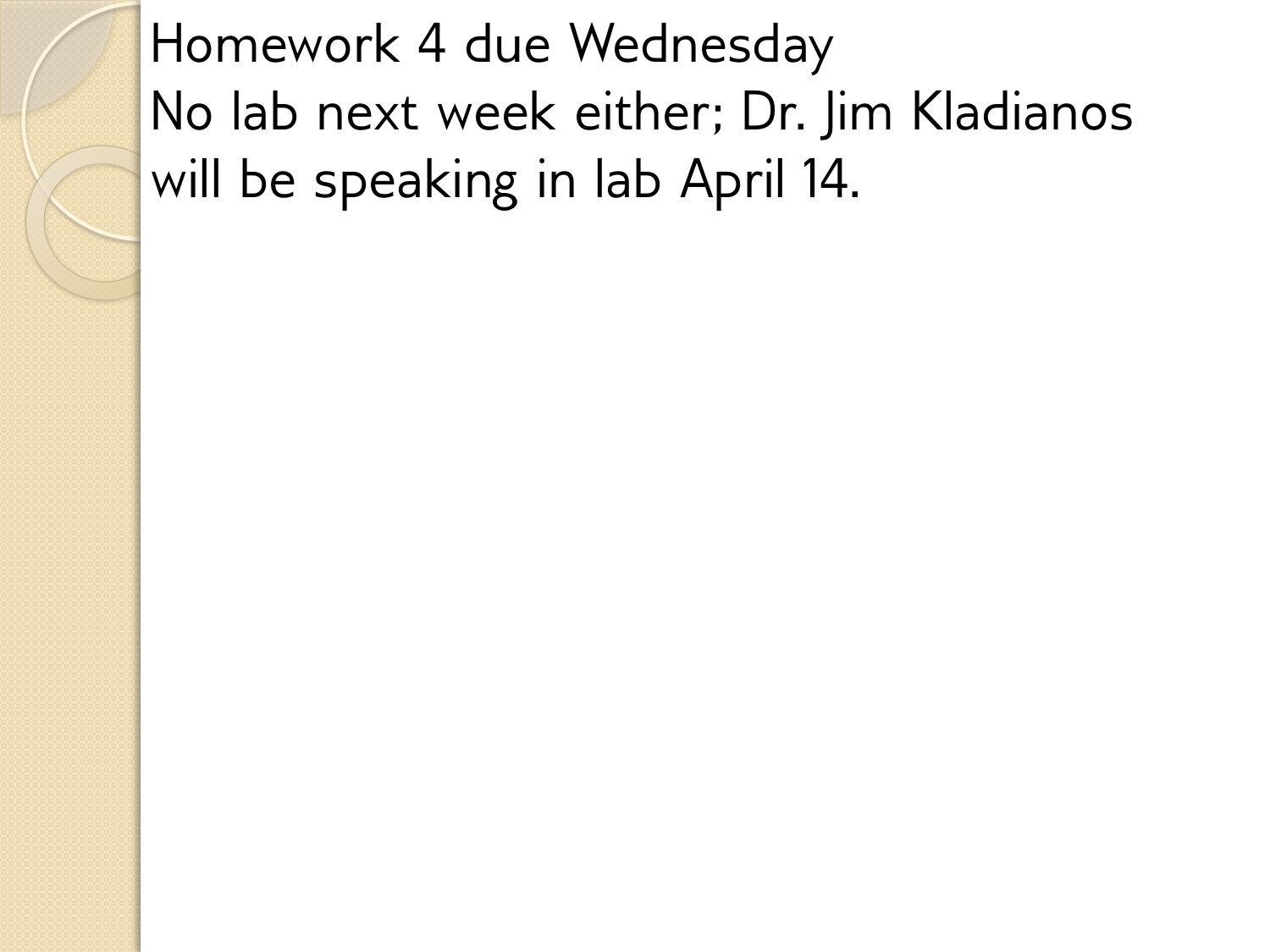

Homework 4 due Wednesday
No lab next week either; Dr. Jim Kladianos will be speaking in lab April 14.